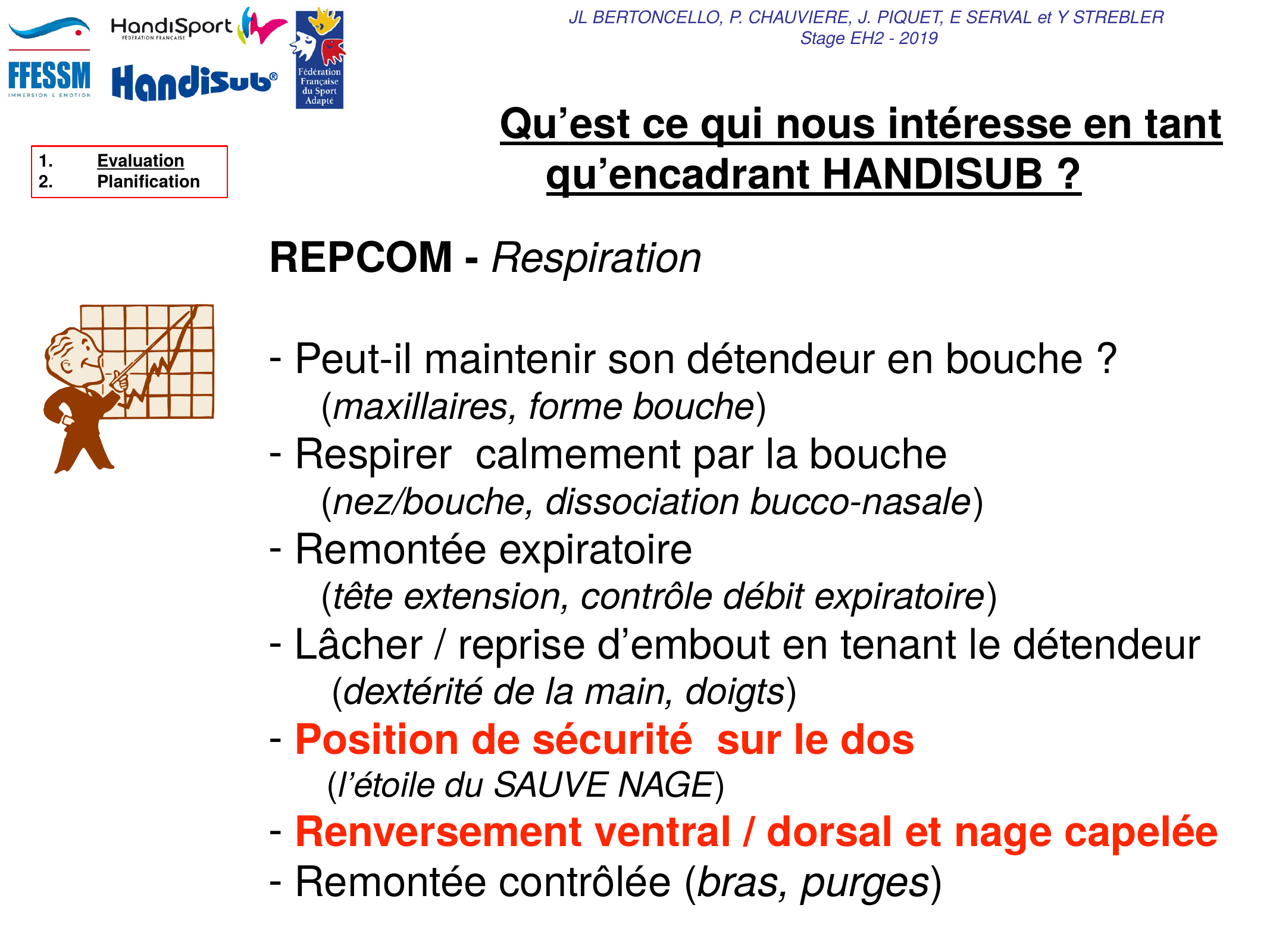

Qu’est ce qui nous intéresse en tant qu’encadrant HANDISUB ?
REPCOM - Respiration

 Peut-il maintenir son détendeur en bouche ?
     (maxillaires, forme bouche)
 Respirer  calmement par la bouche
     (nez/bouche, dissociation bucco-nasale)
 Remontée expiratoire
     (tête extension, contrôle débit expiratoire)
 Lâcher / reprise d’embout en tenant le détendeur
      (dextérité de la main, doigts)
 Position de sécurité  sur le dos
      (l’étoile du SAUVE NAGE)
 Renversement ventral / dorsal et nage capelée
 Remontée contrôlée (bras, purges)